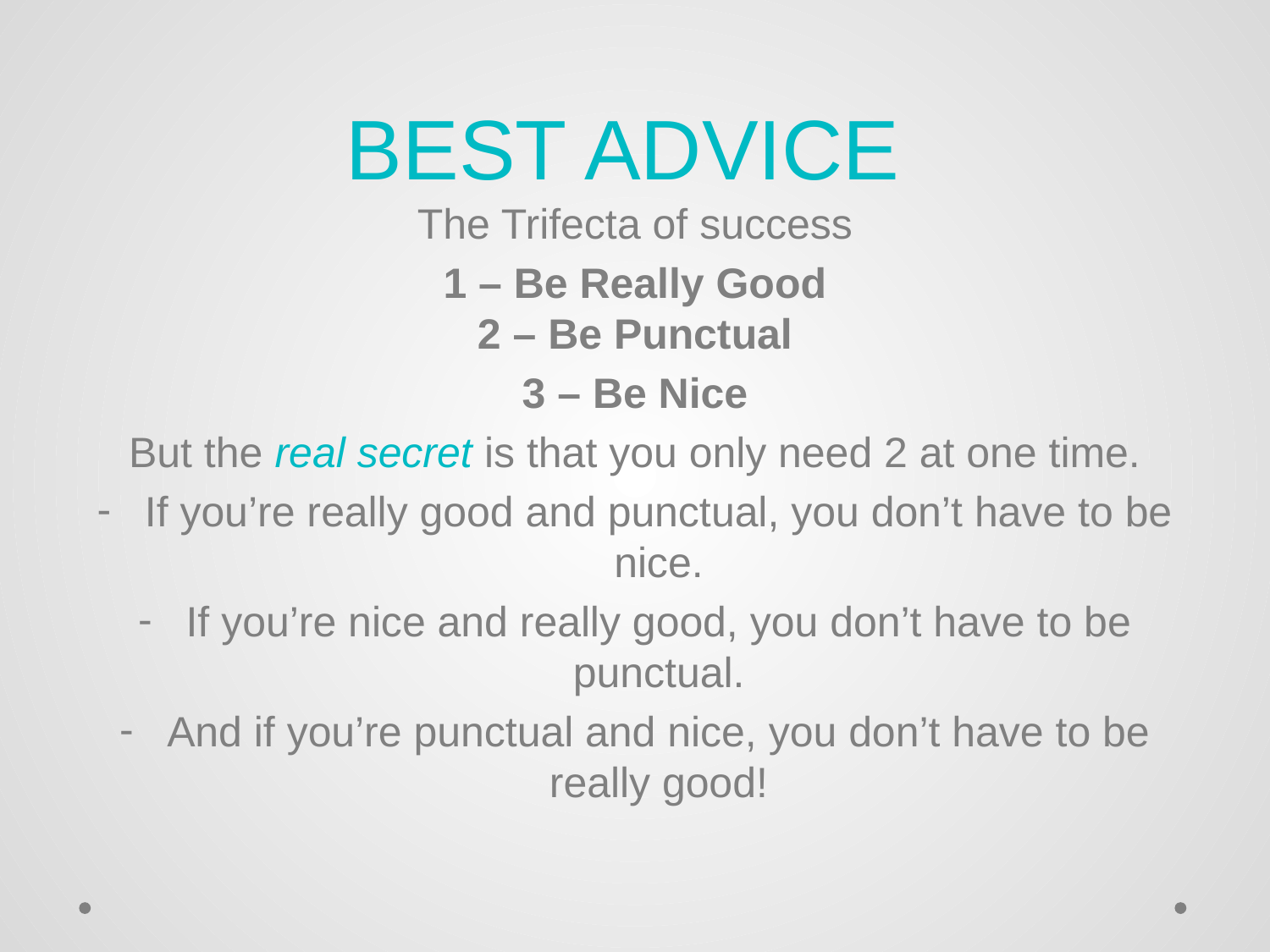

# Best advice
The Trifecta of success
1 – Be Really Good
2 – Be Punctual
3 – Be Nice
But the real secret is that you only need 2 at one time.
If you’re really good and punctual, you don’t have to be nice.
If you’re nice and really good, you don’t have to be punctual.
And if you’re punctual and nice, you don’t have to be really good!